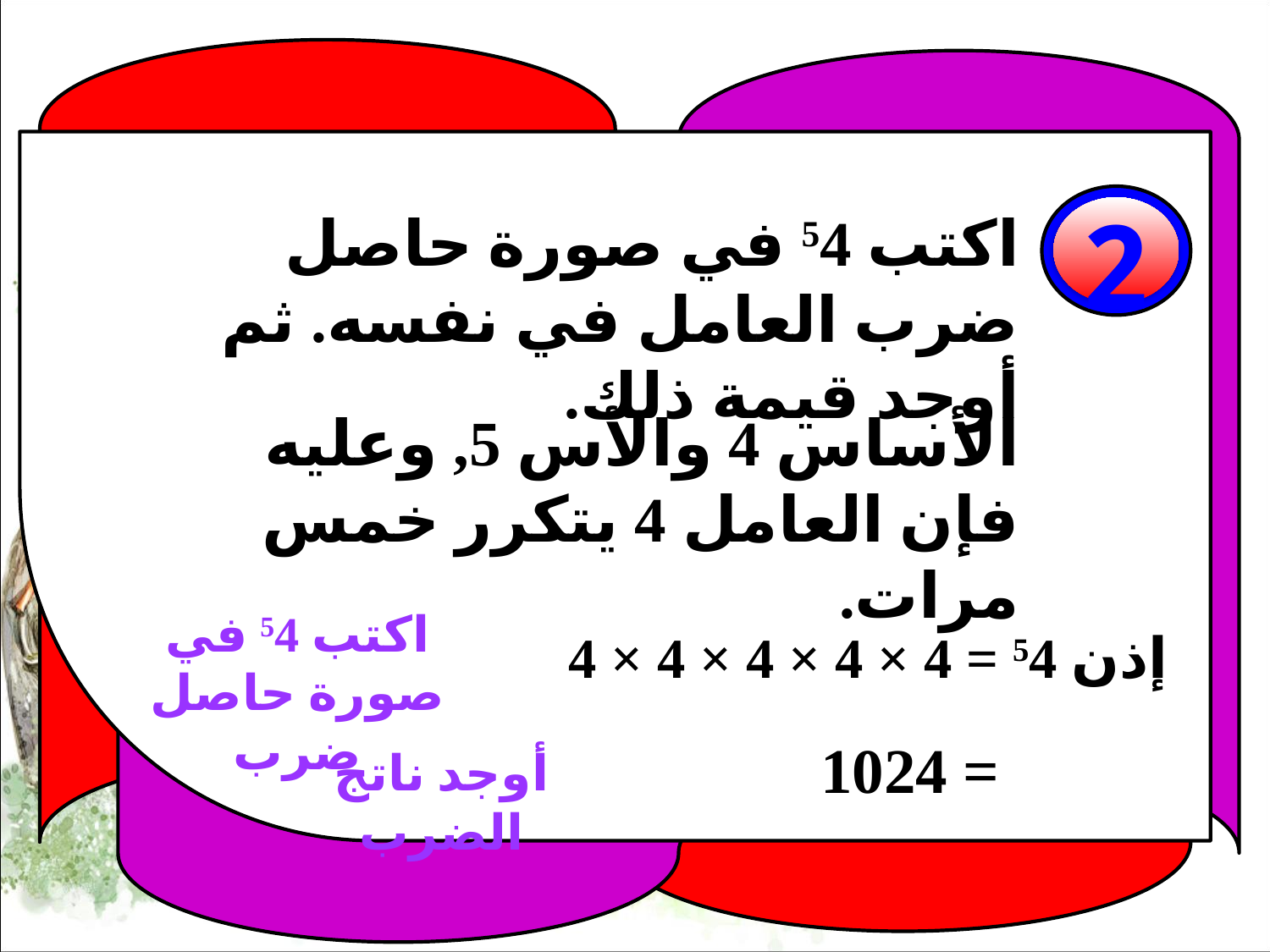

2

اكتب 54 في صورة حاصل ضرب العامل في نفسه. ثم أوجد قيمة ذلك.
الأساس 4 والأس 5, وعليه فإن العامل 4 يتكرر خمس مرات.
اكتب 54 في صورة حاصل ضرب
إذن 54 = 4 × 4 × 4 × 4 × 4
= 1024
أوجد ناتج الضرب